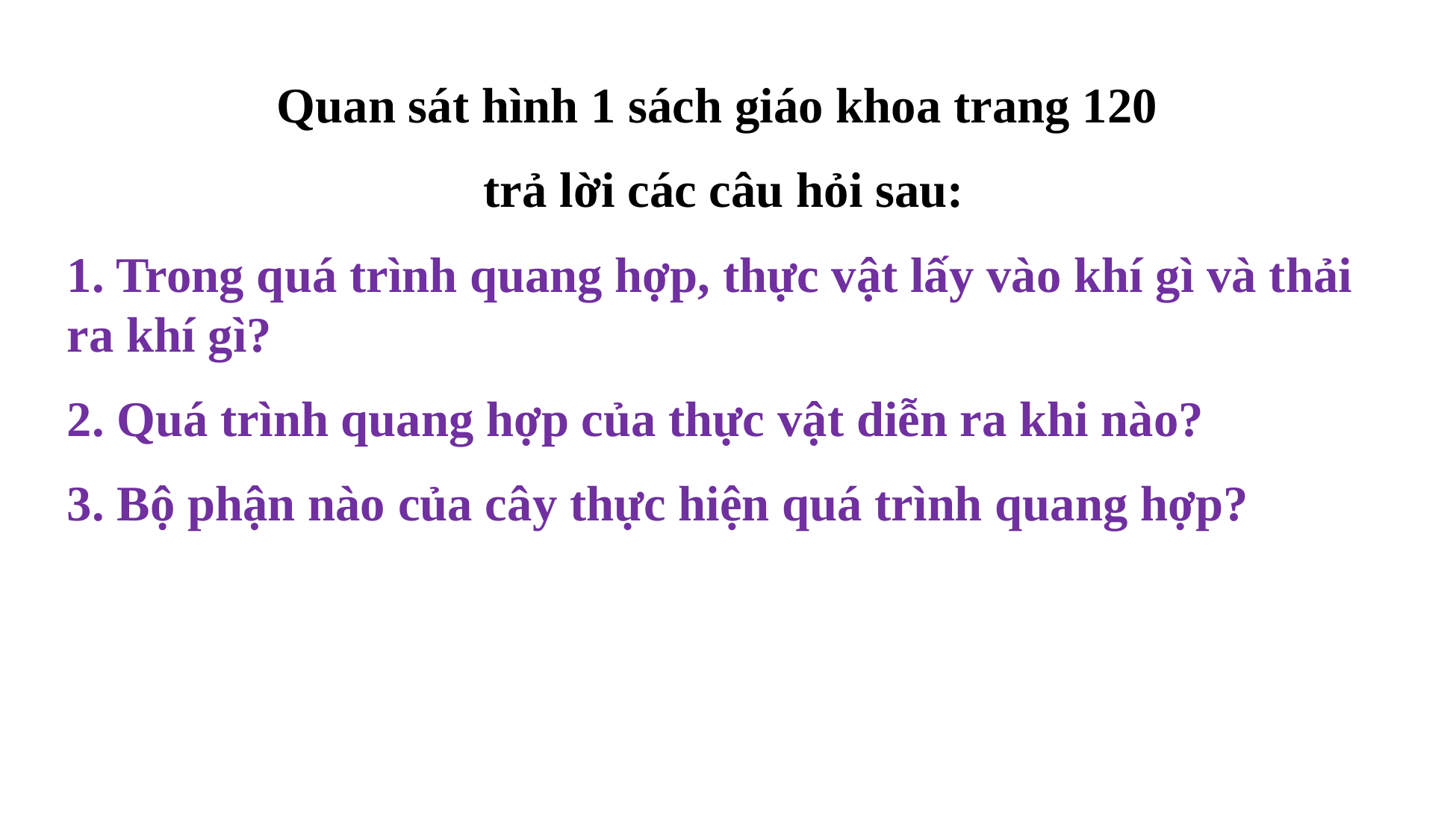

Quan sát hình 1 sách giáo khoa trang 120
trả lời các câu hỏi sau:
1. Trong quá trình quang hợp, thực vật lấy vào khí gì và thải ra khí gì?
2. Quá trình quang hợp của thực vật diễn ra khi nào?
3. Bộ phận nào của cây thực hiện quá trình quang hợp?